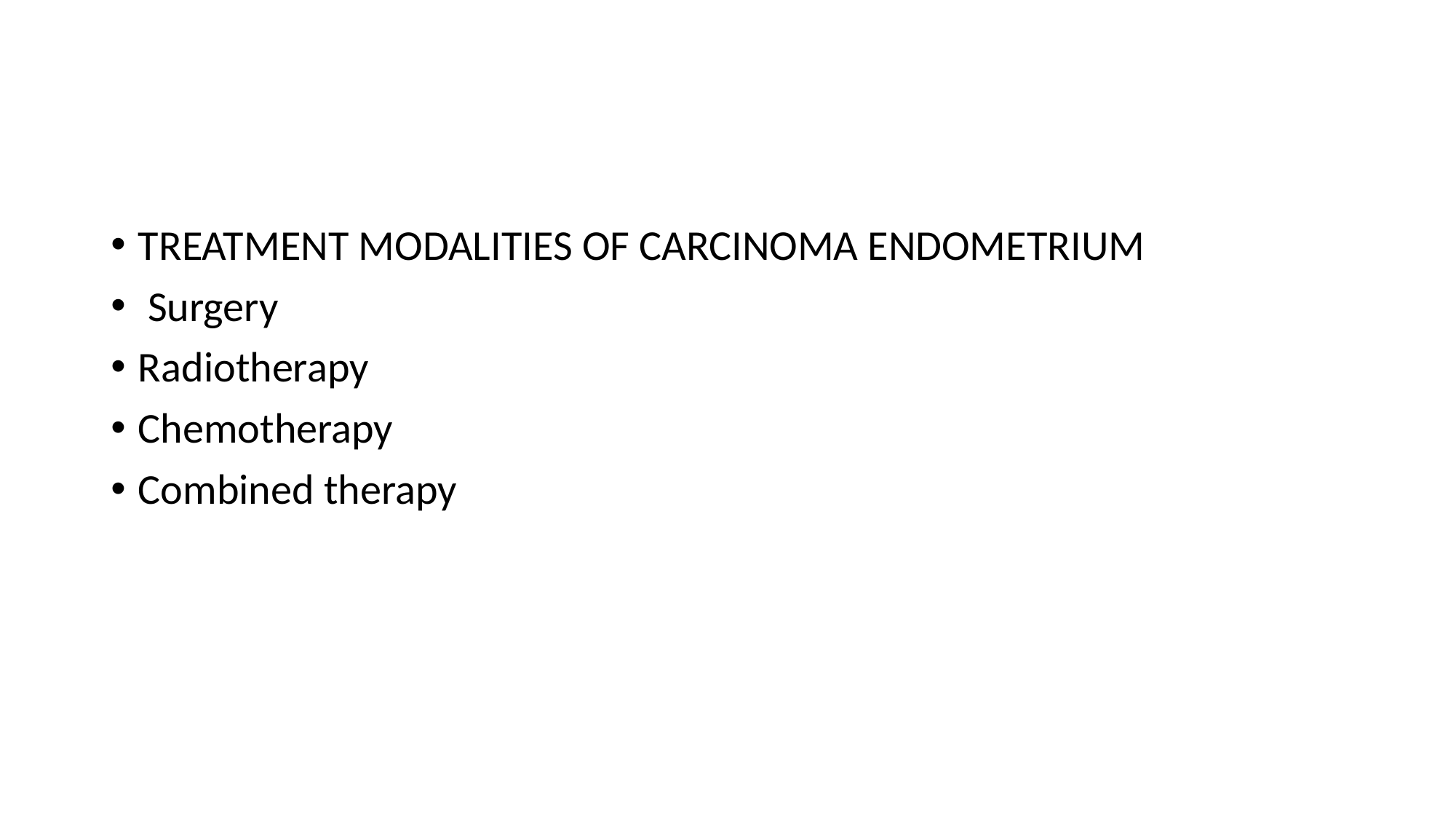

#
TREATMENT MODALITIES OF CARCINOMA ENDOMETRIUM
 Surgery
Radiotherapy
Chemotherapy
Combined therapy